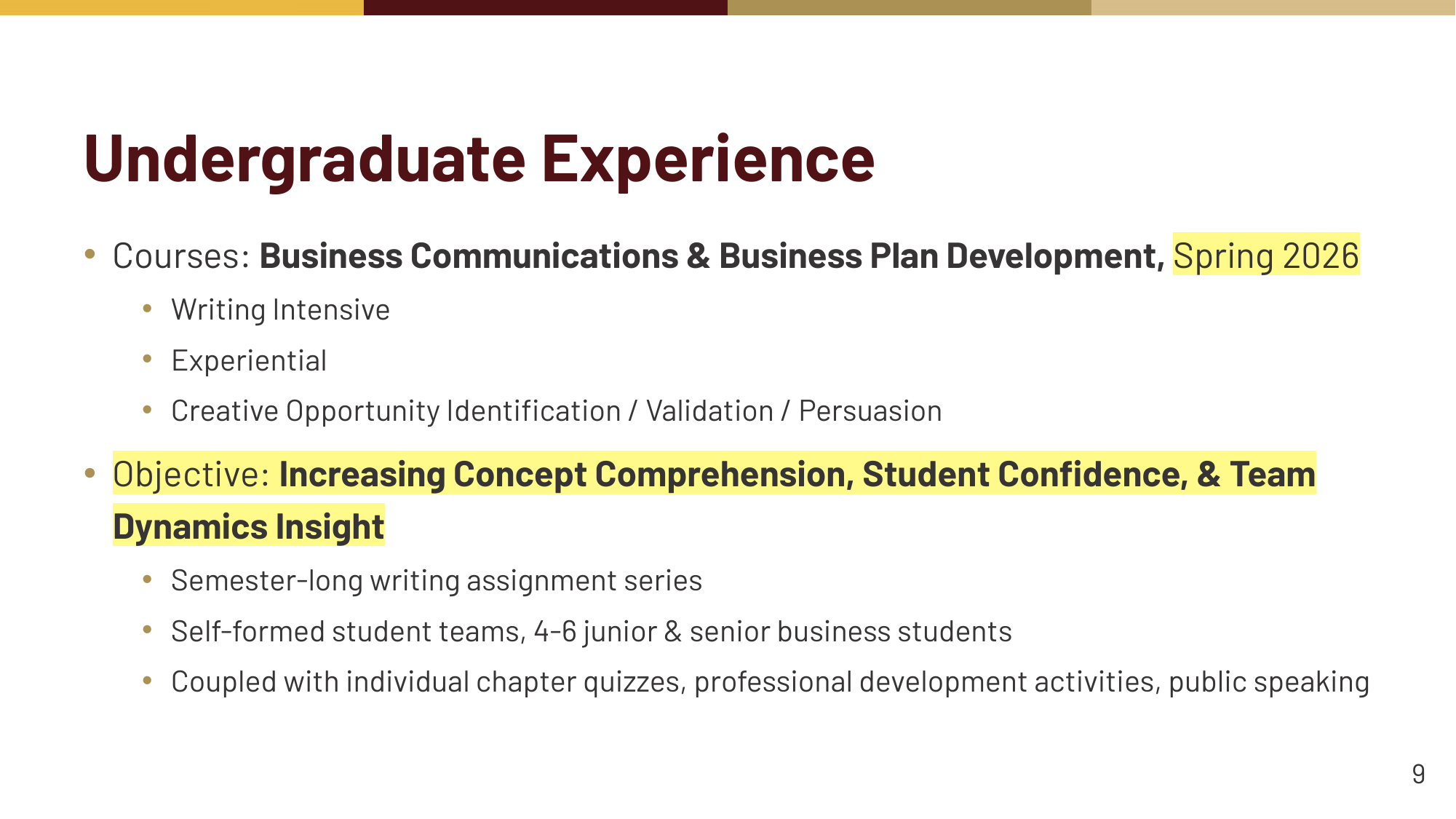

# Undergraduate Experience
Courses: Business Communications & Business Plan Development, Spring 2026
Writing Intensive
Experiential
Creative Opportunity Identification / Validation / Persuasion
Objective: Increasing Concept Comprehension, Student Confidence, & Team Dynamics Insight
Semester-long writing assignment series
Self-formed student teams, 4-6 junior & senior business students
Coupled with individual chapter quizzes, professional development activities, public speaking

9